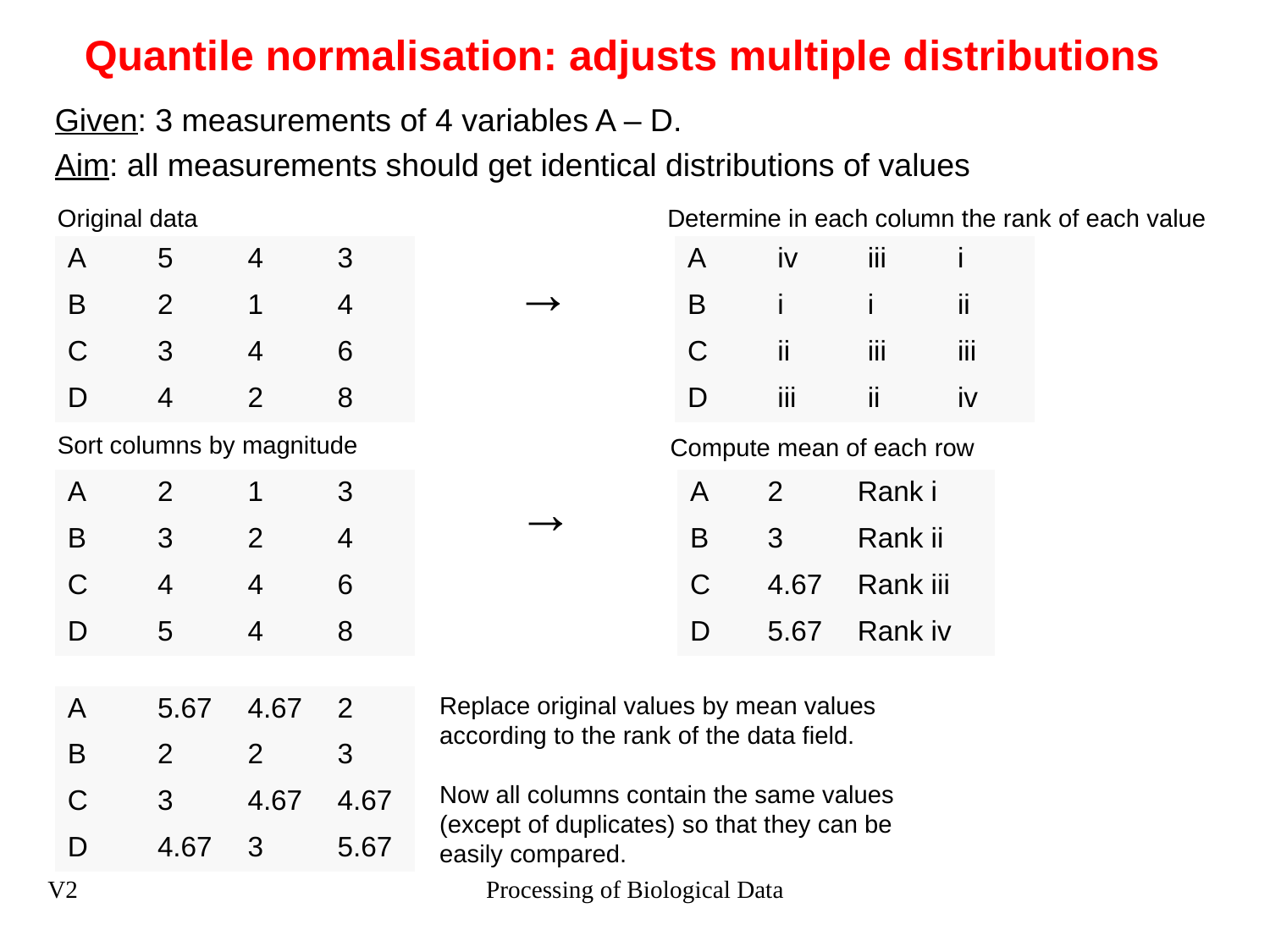

Quantile normalisation: adjusts multiple distributions
Given: 3 measurements of 4 variables A – D.
Aim: all measurements should get identical distributions of values
Original data
Determine in each column the rank of each value
| A | 5 | 4 | 3 |
| --- | --- | --- | --- |
| B | 2 | 1 | 4 |
| C | 3 | 4 | 6 |
| D | 4 | 2 | 8 |
| A | iv | iii | i |
| --- | --- | --- | --- |
| B | i | i | ii |
| C | ii | iii | iii |
| D | iii | ii | iv |
→
Sort columns by magnitude
Compute mean of each row
| A | 2 | 1 | 3 |
| --- | --- | --- | --- |
| B | 3 | 2 | 4 |
| C | 4 | 4 | 6 |
| D | 5 | 4 | 8 |
| A | 2 | Rank i |
| --- | --- | --- |
| B | 3 | Rank ii |
| C | 4.67 | Rank iii |
| D | 5.67 | Rank iv |
→
Replace original values by mean values according to the rank of the data field.

Now all columns contain the same values (except of duplicates) so that they can be easily compared.
| A | 5.67 | 4.67 | 2 |
| --- | --- | --- | --- |
| B | 2 | 2 | 3 |
| C | 3 | 4.67 | 4.67 |
| D | 4.67 | 3 | 5.67 |
V2
Processing of Biological Data